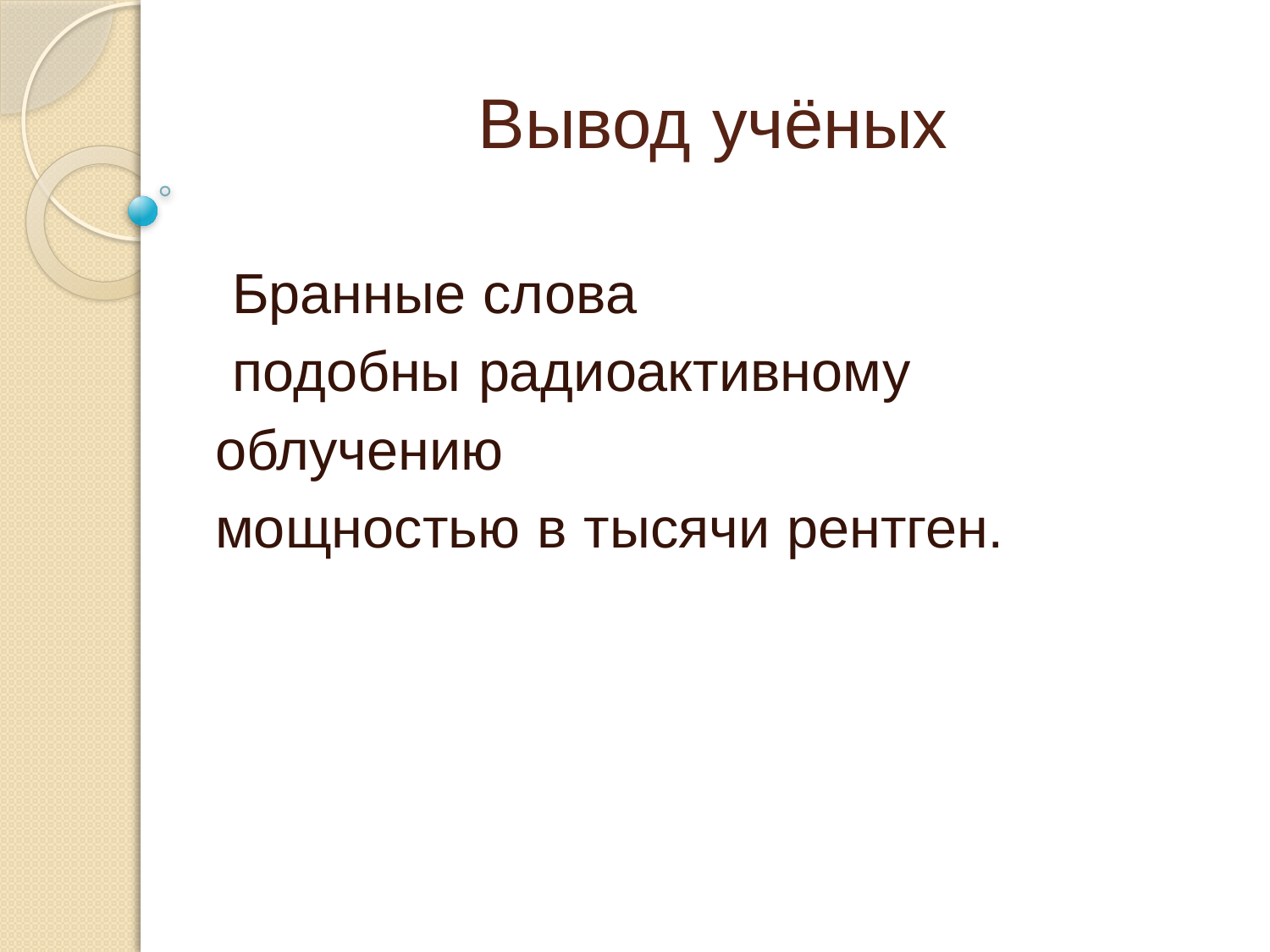

# Вывод учёных
 Бранные слова
 подобны радиоактивному
облучению
мощностью в тысячи рентген.